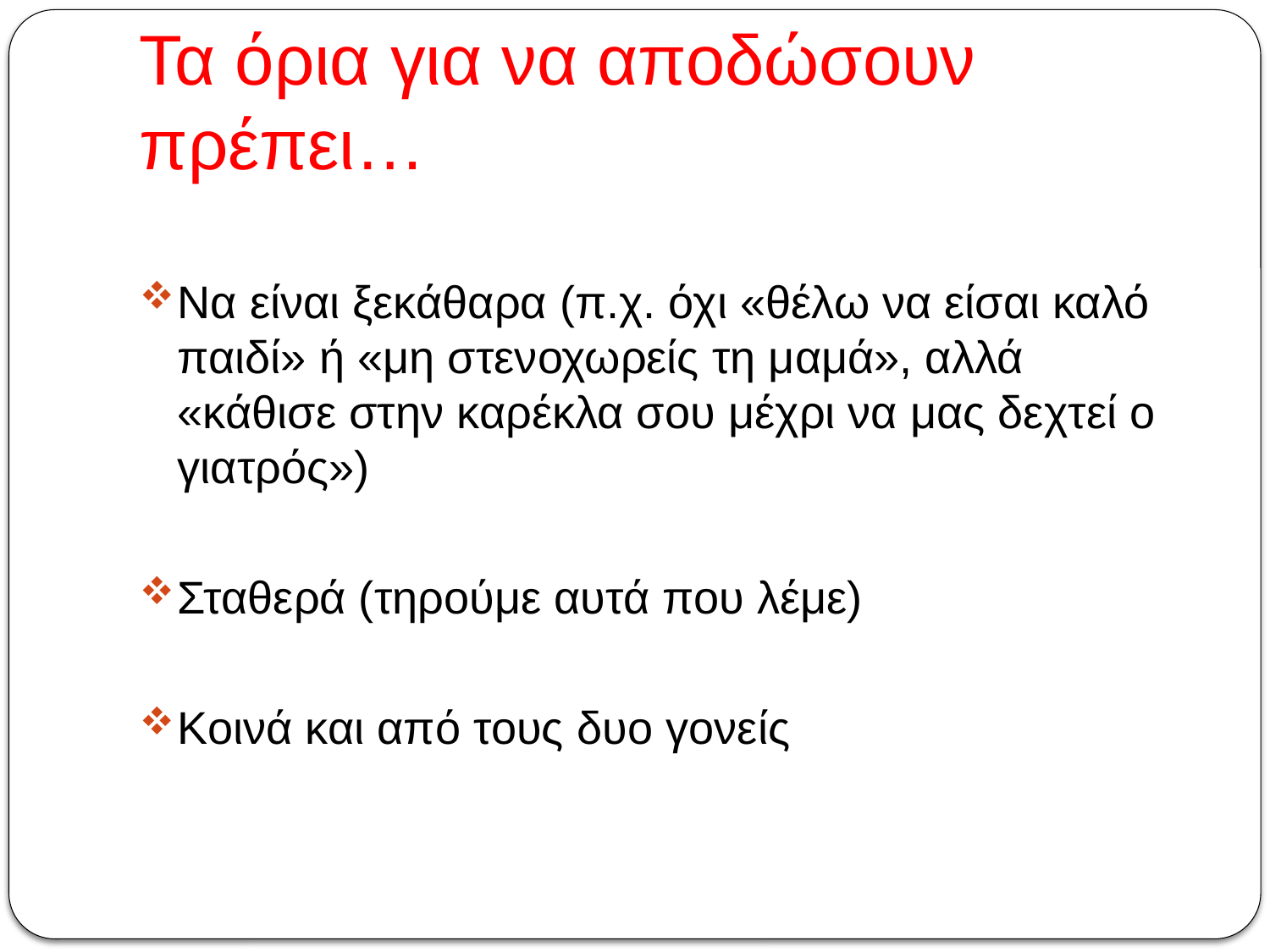

# Τα όρια για να αποδώσουν πρέπει…

Να είναι ξεκάθαρα (π.χ. όχι «θέλω να είσαι καλό παιδί» ή «μη στενοχωρείς τη μαμά», αλλά «κάθισε στην καρέκλα σου μέχρι να μας δεχτεί ο γιατρός»)

Σταθερά (τηρούμε αυτά που λέμε)

Κοινά και από τους δυο γονείς